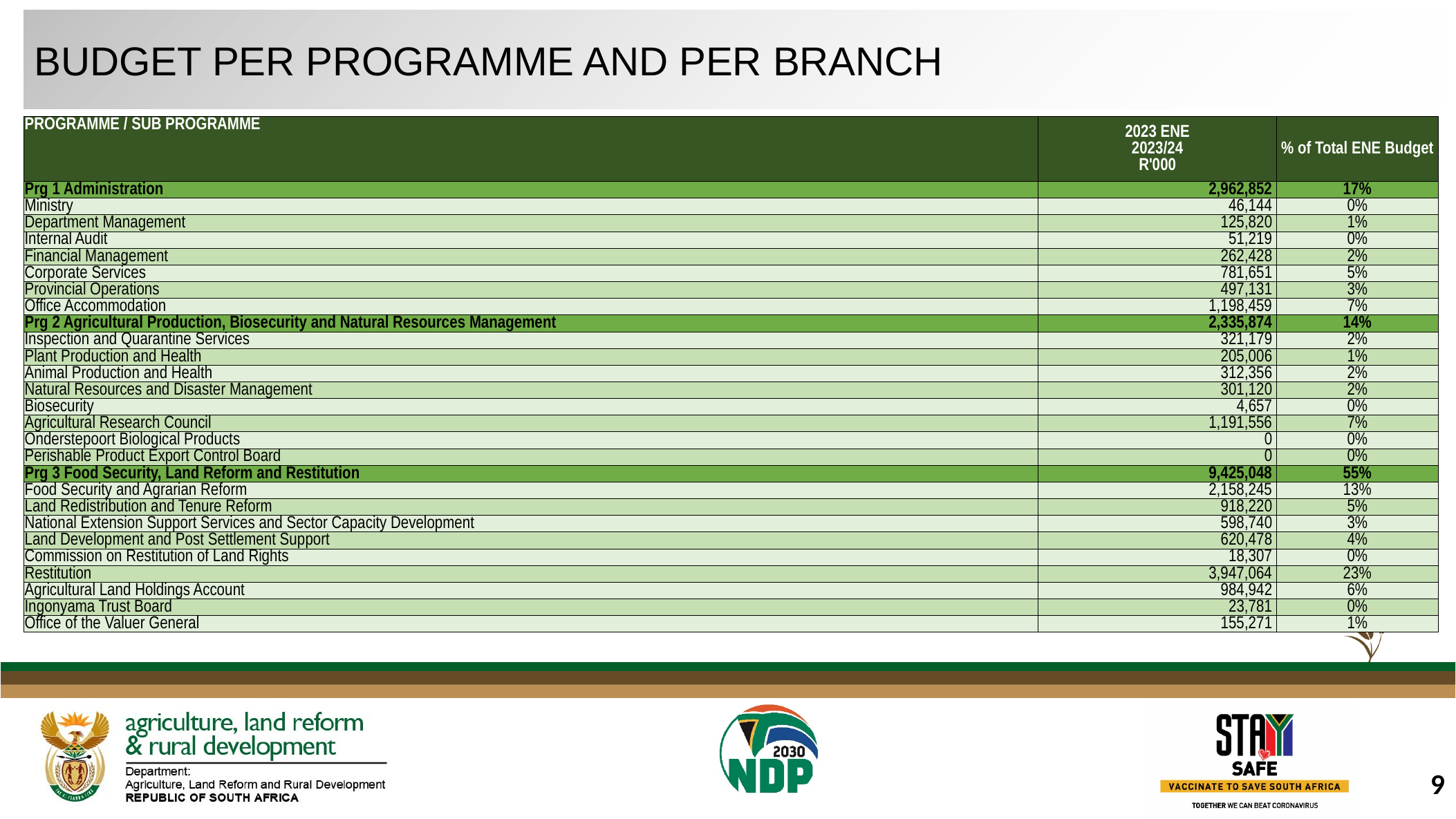

BUDGET PER PROGRAMME AND PER BRANCH

| PROGRAMME / SUB PROGRAMME | 2023 ENE 2023/24 R'000 | % of Total ENE Budget |
| --- | --- | --- |
| Prg 1 Administration | 2,962,852 | 17% |
| Ministry | 46,144 | 0% |
| Department Management | 125,820 | 1% |
| Internal Audit | 51,219 | 0% |
| Financial Management | 262,428 | 2% |
| Corporate Services | 781,651 | 5% |
| Provincial Operations | 497,131 | 3% |
| Office Accommodation | 1,198,459 | 7% |
| Prg 2 Agricultural Production, Biosecurity and Natural Resources Management | 2,335,874 | 14% |
| Inspection and Quarantine Services | 321,179 | 2% |
| Plant Production and Health | 205,006 | 1% |
| Animal Production and Health | 312,356 | 2% |
| Natural Resources and Disaster Management | 301,120 | 2% |
| Biosecurity | 4,657 | 0% |
| Agricultural Research Council | 1,191,556 | 7% |
| Onderstepoort Biological Products | 0 | 0% |
| Perishable Product Export Control Board | 0 | 0% |
| Prg 3 Food Security, Land Reform and Restitution | 9,425,048 | 55% |
| Food Security and Agrarian Reform | 2,158,245 | 13% |
| Land Redistribution and Tenure Reform | 918,220 | 5% |
| National Extension Support Services and Sector Capacity Development | 598,740 | 3% |
| Land Development and Post Settlement Support | 620,478 | 4% |
| Commission on Restitution of Land Rights | 18,307 | 0% |
| Restitution | 3,947,064 | 23% |
| Agricultural Land Holdings Account | 984,942 | 6% |
| Ingonyama Trust Board | 23,781 | 0% |
| Office of the Valuer General | 155,271 | 1% |
9